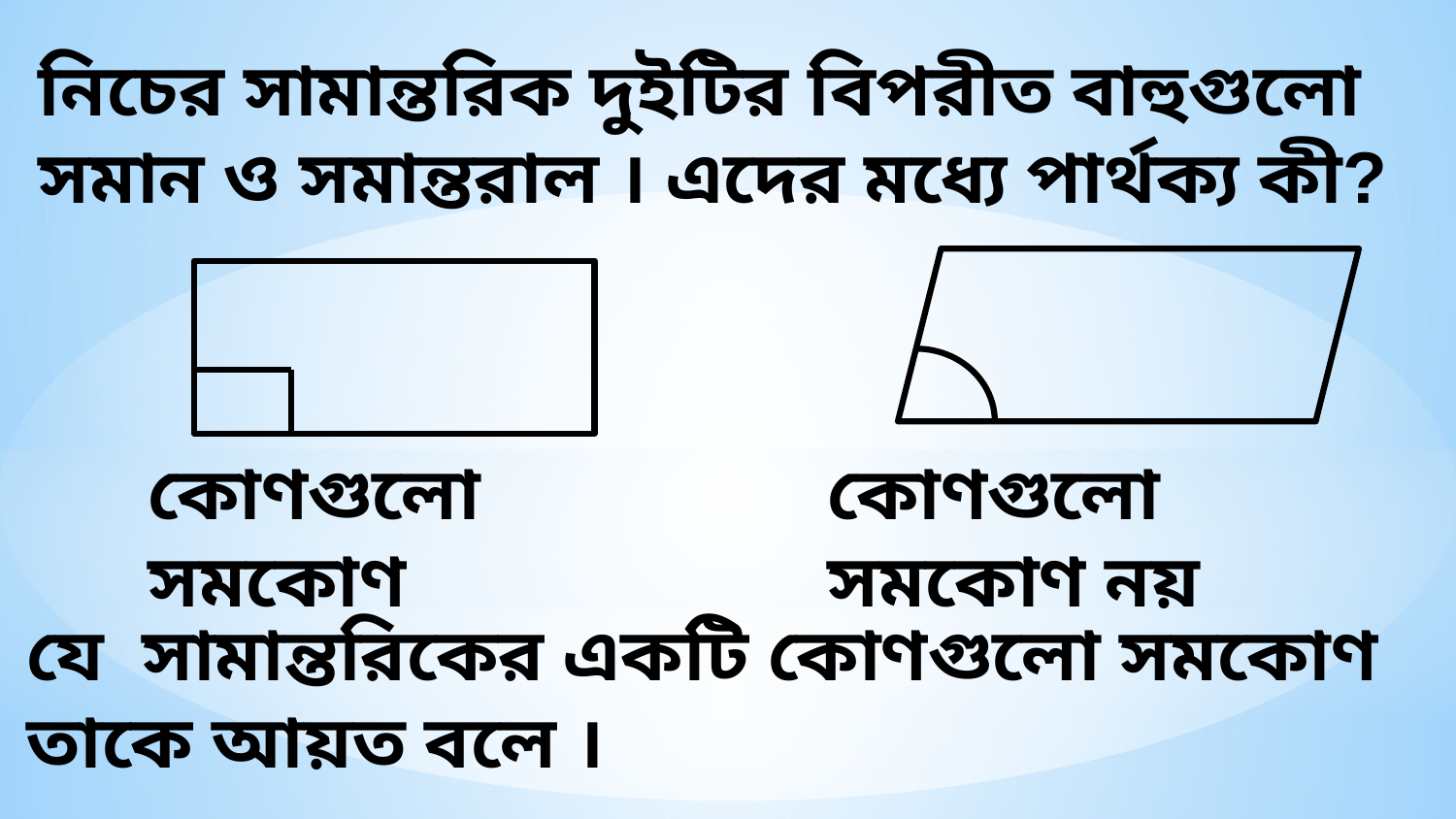

নিচের সামান্তরিক দুইটির বিপরীত বাহুগুলো সমান ও সমান্তরাল । এদের মধ্যে পার্থক্য কী?

কোণগুলো সমকোণ
কোণগুলো সমকোণ নয়
যে  সামান্তরিকের একটি কোণগুলো সমকোণ তাকে আয়ত বলে ।